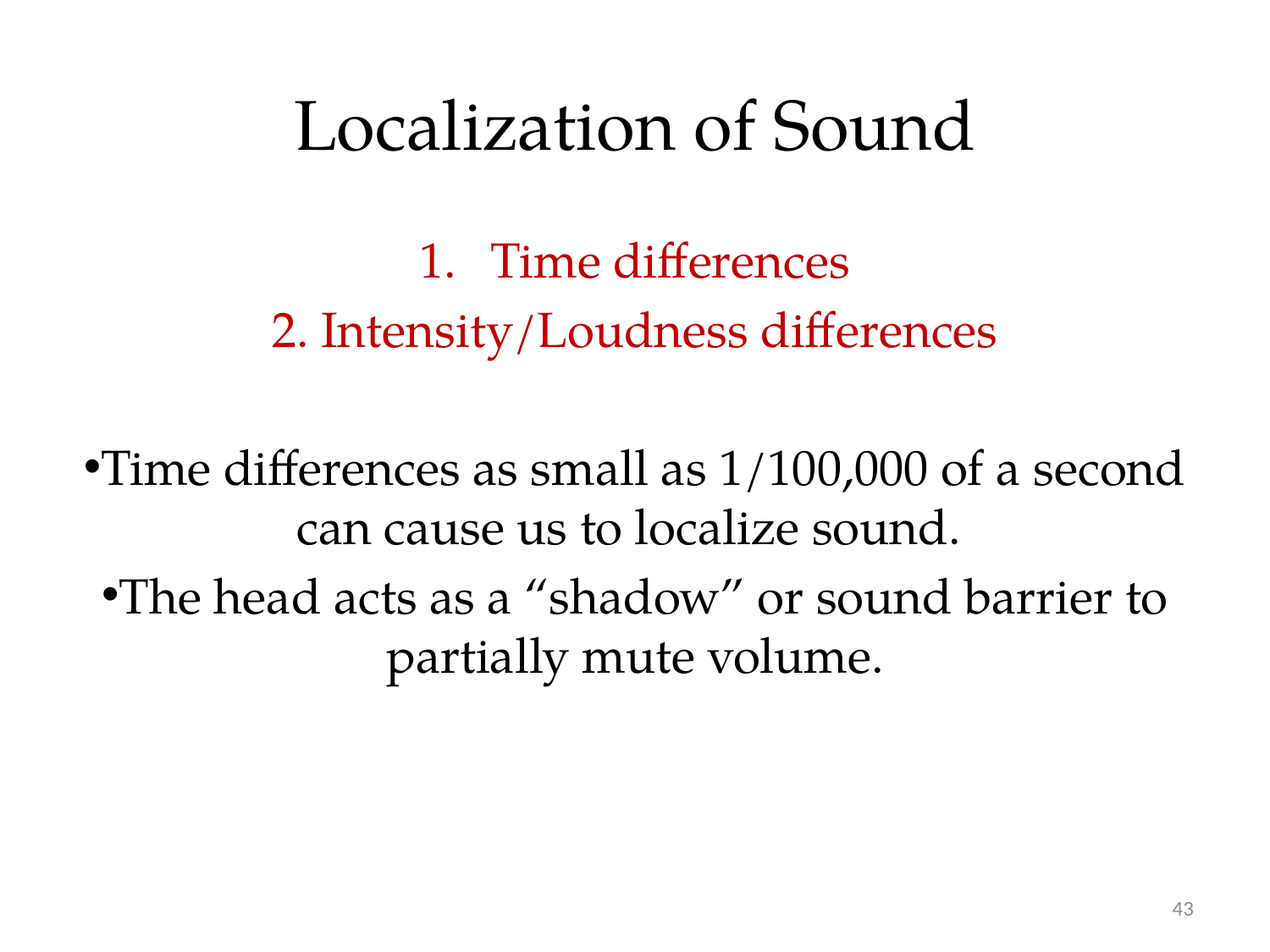

# Localization of Sound
Time differences
2. Intensity/Loudness differences

Time differences as small as 1/100,000 of a second can cause us to localize sound.
The head acts as a “shadow” or sound barrier to partially mute volume.
43